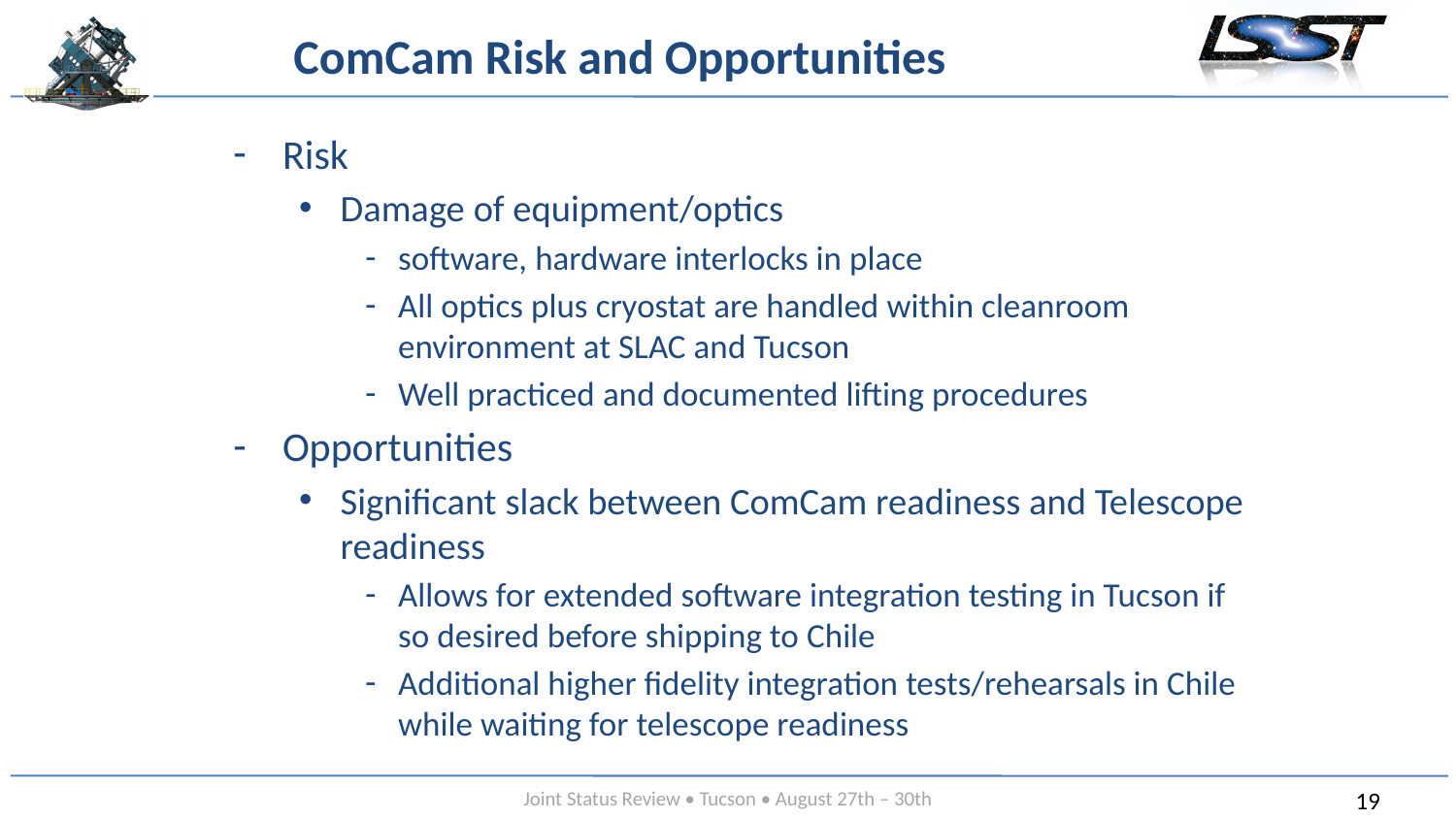

# ComCam Risk and Opportunities
Risk
Damage of equipment/optics
software, hardware interlocks in place
All optics plus cryostat are handled within cleanroom environment at SLAC and Tucson
Well practiced and documented lifting procedures
Opportunities
Significant slack between ComCam readiness and Telescope readiness
Allows for extended software integration testing in Tucson if so desired before shipping to Chile
Additional higher fidelity integration tests/rehearsals in Chile while waiting for telescope readiness